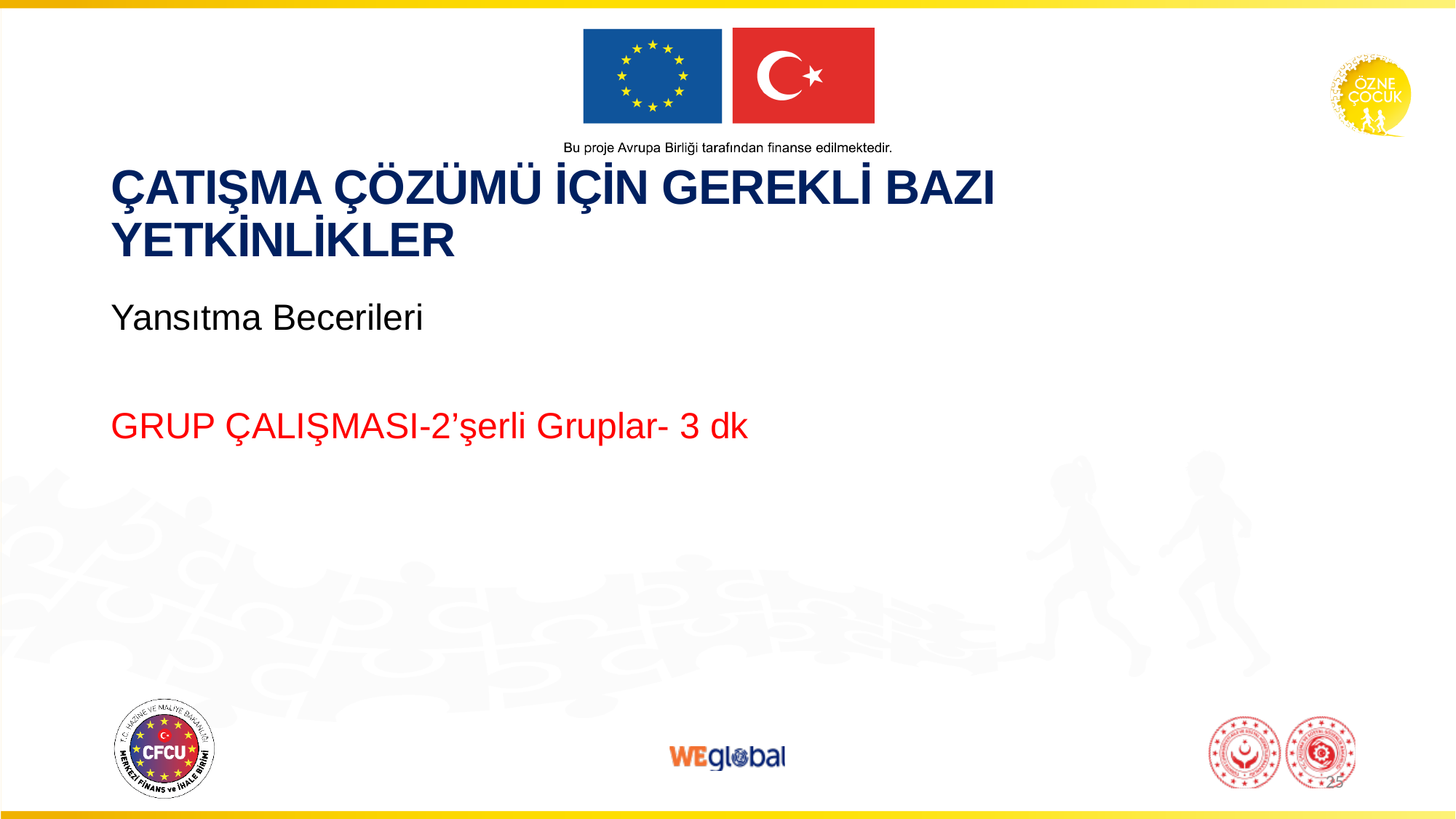

# ÇATIŞMA ÇÖZÜMÜ İÇİN GEREKLİ BAZI YETKİNLİKLER
Yansıtma Becerileri

GRUP ÇALIŞMASI-2’şerli Gruplar- 3 dk
25